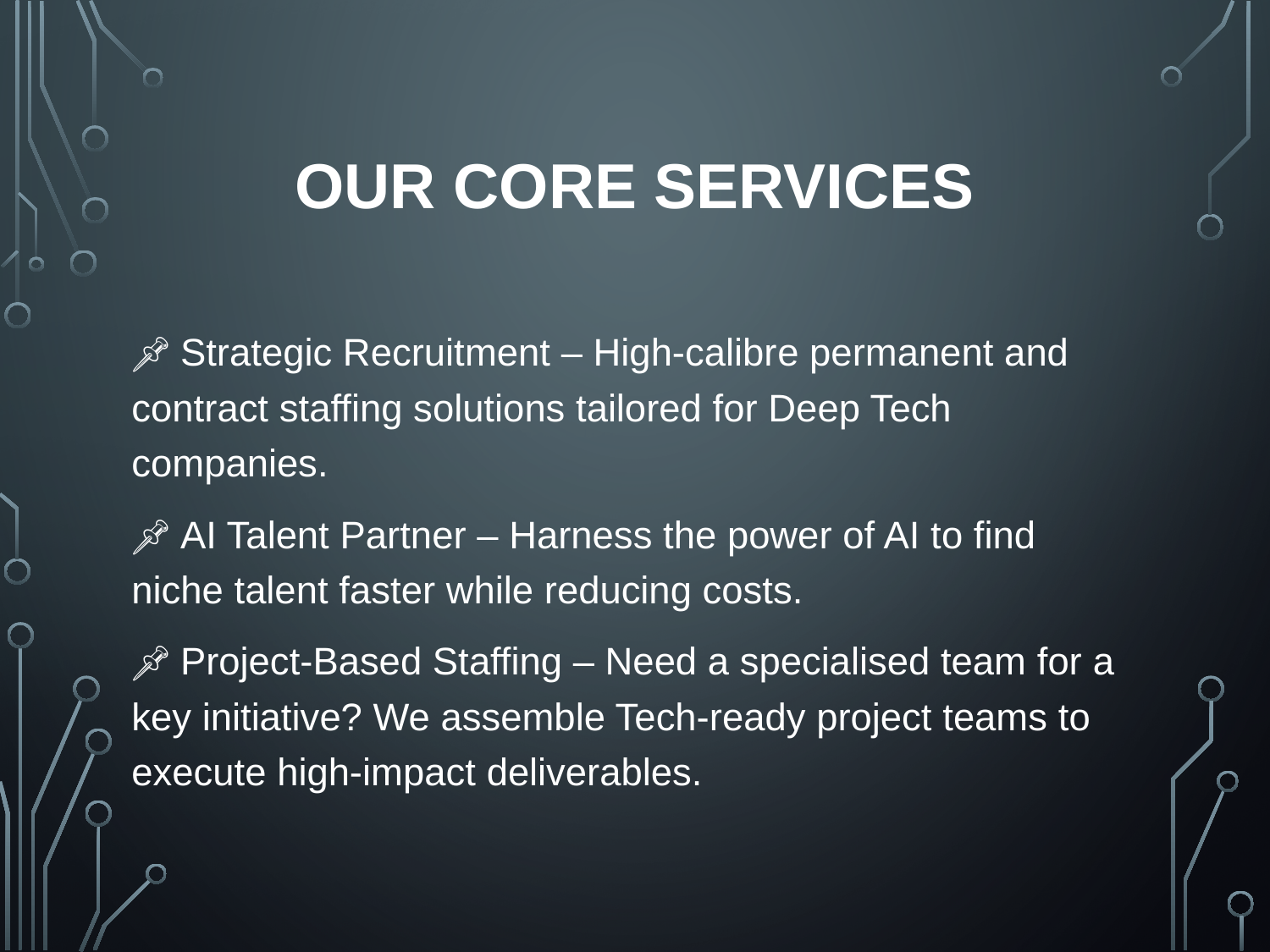

# Our Core Services
📌 Strategic Recruitment – High-calibre permanent and contract staffing solutions tailored for Deep Tech companies.
📌 AI Talent Partner – Harness the power of AI to find niche talent faster while reducing costs.
📌 Project-Based Staffing – Need a specialised team for a key initiative? We assemble Tech-ready project teams to execute high-impact deliverables.